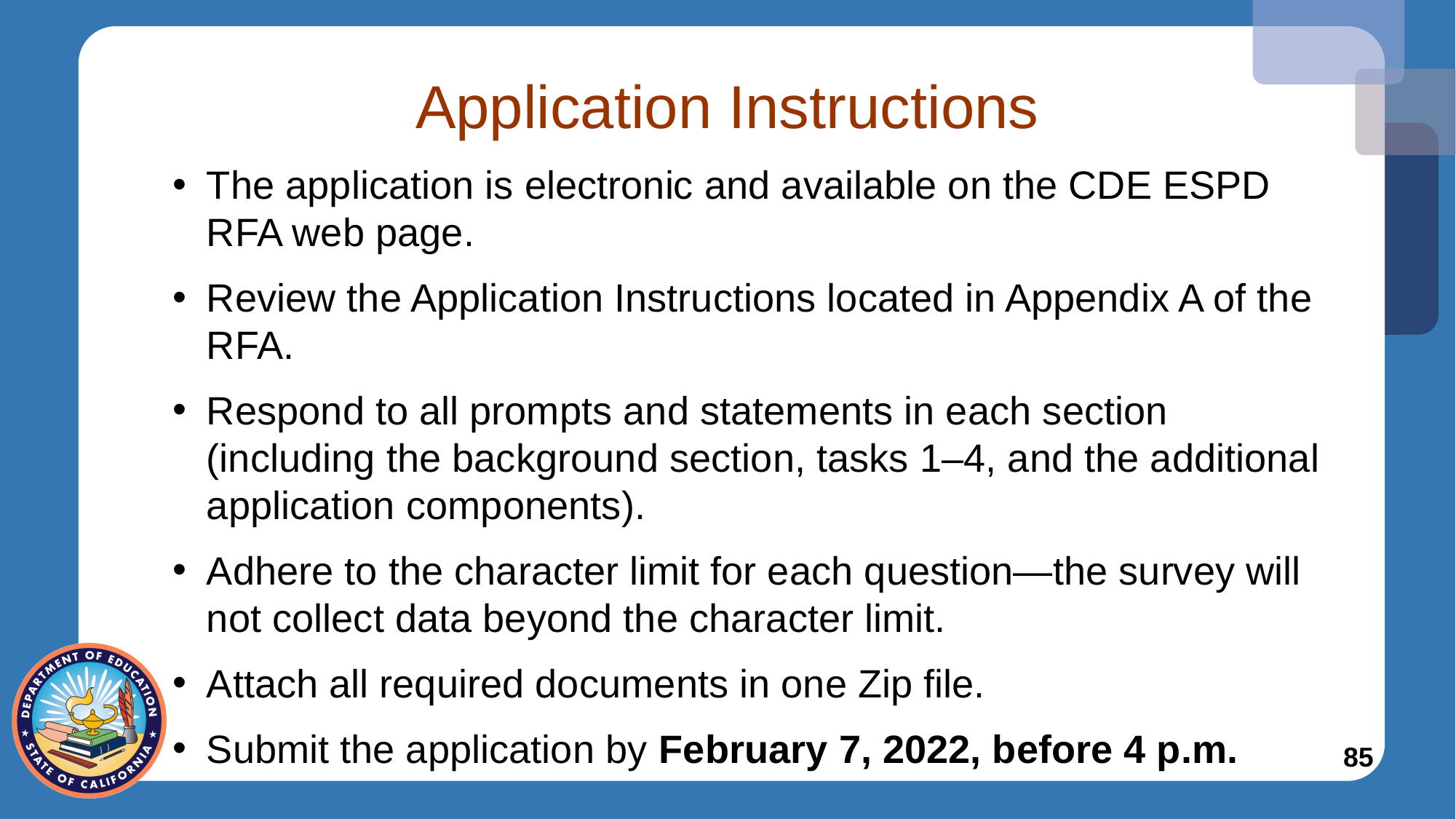

# Application Instructions
The application is electronic and available on the CDE ESPD RFA web page.
Review the Application Instructions located in Appendix A of the RFA.
Respond to all prompts and statements in each section (including the background section, tasks 1–4, and the additional application components).
Adhere to the character limit for each question—the survey will not collect data beyond the character limit.
Attach all required documents in one Zip file.
Submit the application by February 7, 2022, before 4 p.m.

85